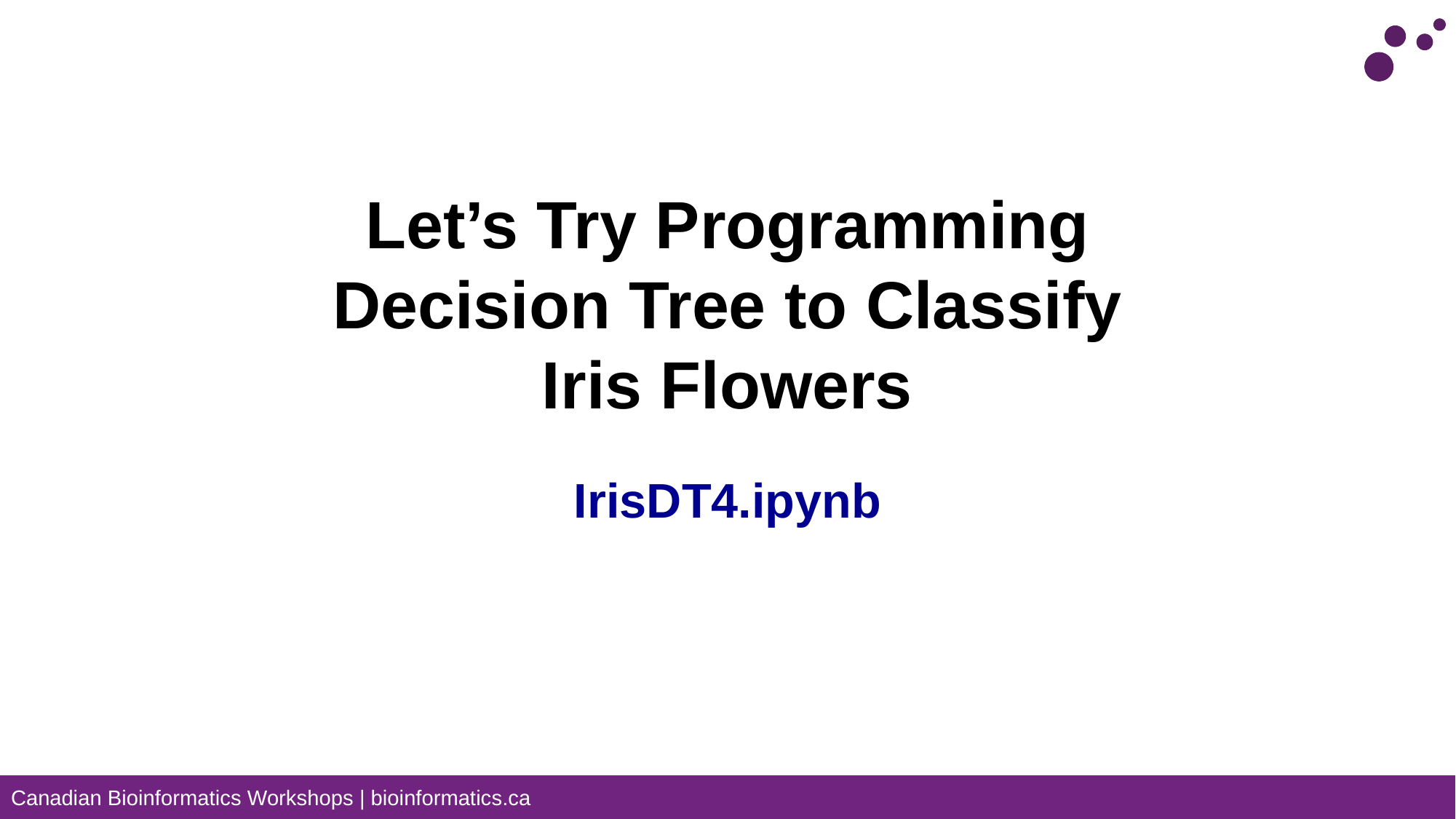

# Let’s Try Programming Decision Tree to Classify Iris Flowers
 IrisDT4.ipynb